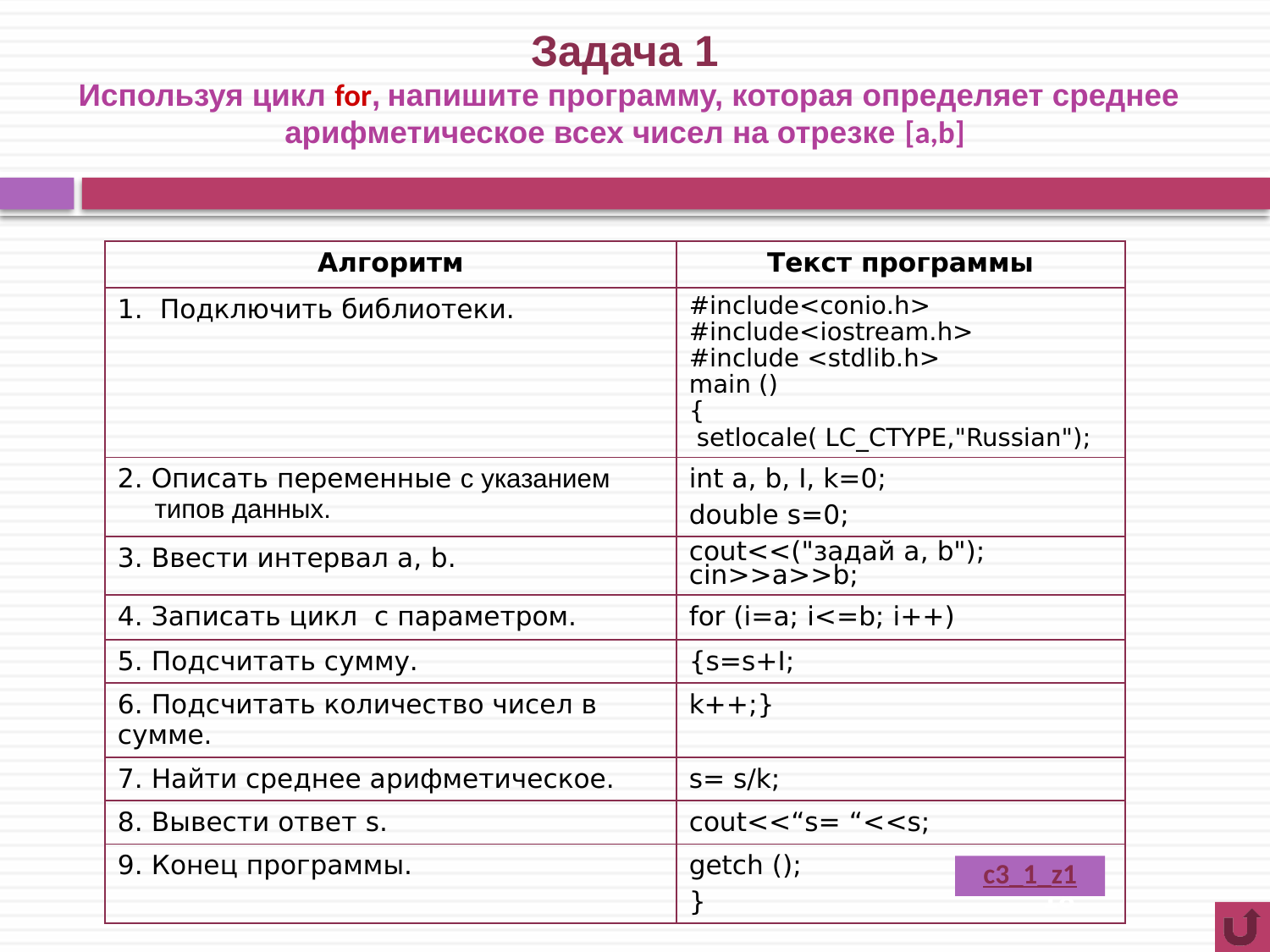

# Задача 1 Используя цикл for, напишите программу, которая определяет среднее арифметическое всех чисел на отрезке [a,b]
| Алгоритм | Текст программы |
| --- | --- |
| 1. Подключить библиотеки. | #include<conio.h> #include<iostream.h> #include <stdlib.h> main () { setlocale( LC\_CTYPE,"Russian"); |
| 2. Описать переменные с указанием типов данных. | int a, b, I, k=0; double s=0; |
| 3. Ввести интервал а, b. | cout<<("задай а, b"); cin>>a>>b; |
| 4. Записать цикл с параметром. | for (i=a; i<=b; i++) |
| 5. Подсчитать сумму. | {s=s+I; |
| 6. Подсчитать количество чисел в сумме. | k++;} |
| 7. Найти среднее арифметическое. | s= s/k; |
| 8. Вывести ответ s. | cout<<“s= “<<s; |
| 9. Конец программы. | getch (); } |
c3_1_z1
18
18